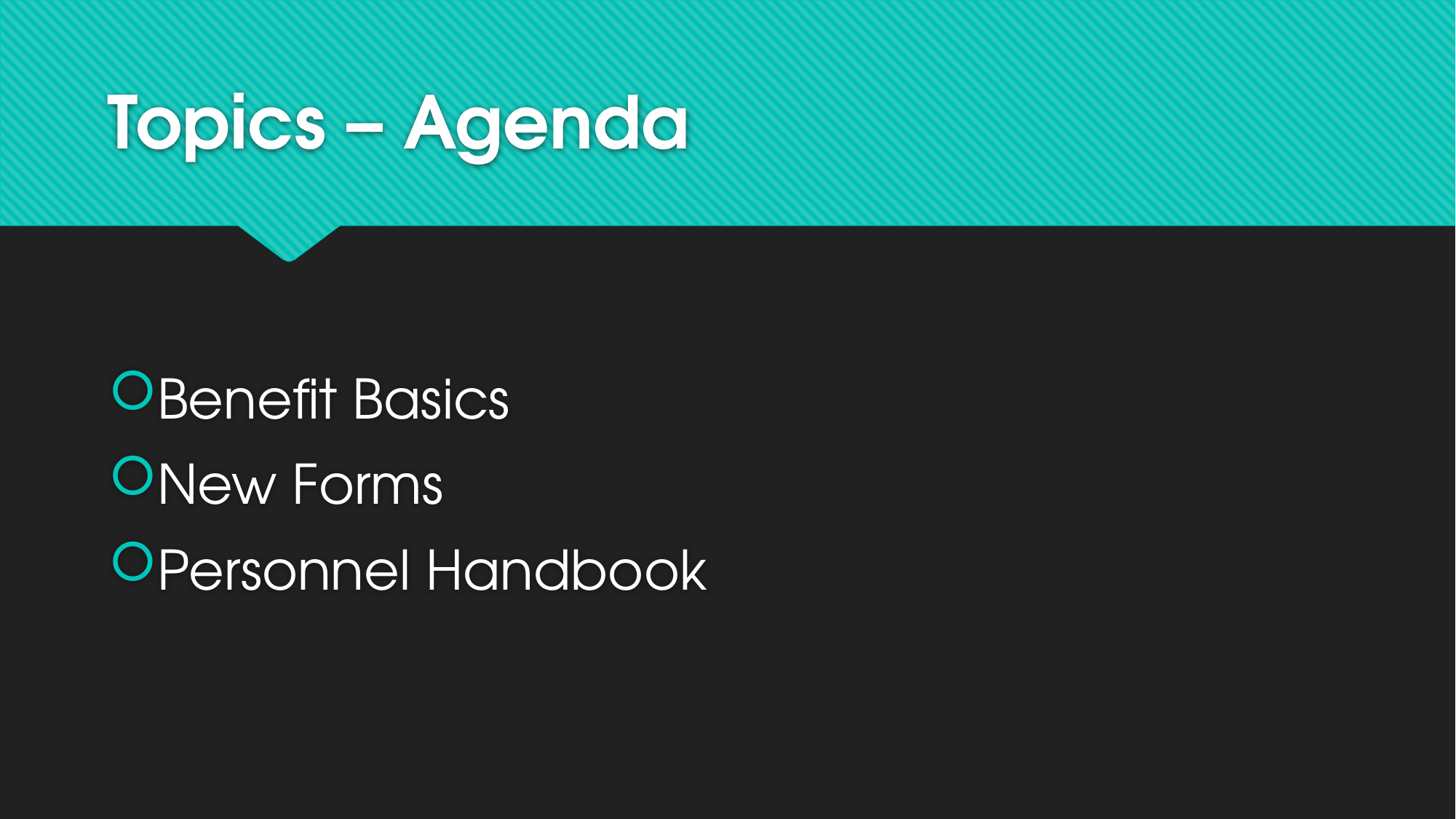

# Topics – Agenda
Benefit Basics
New Forms
Personnel Handbook